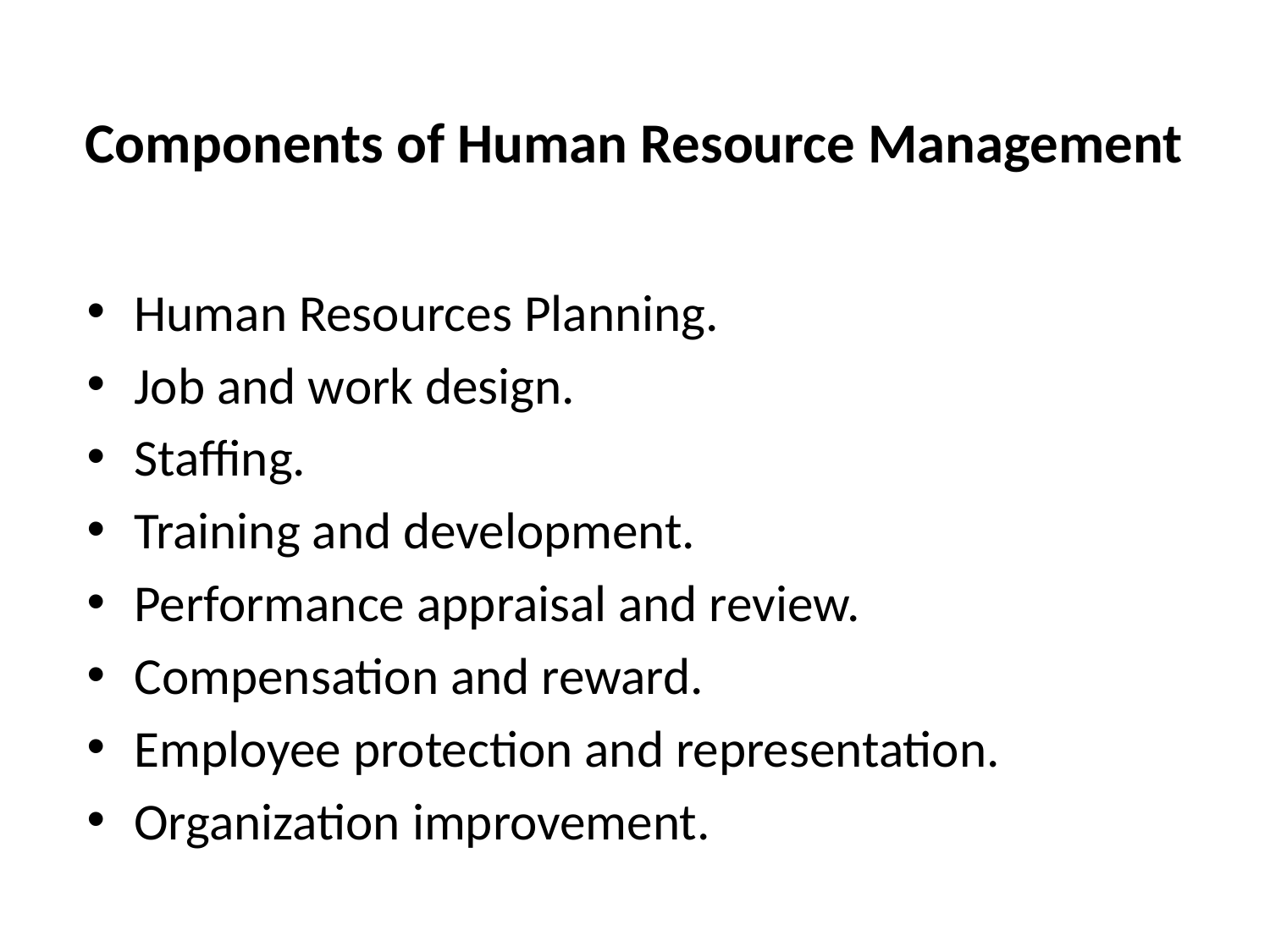

# Components of Human Resource Management
Human Resources Planning.
Job and work design.
Staffing.
Training and development.
Performance appraisal and review.
Compensation and reward.
Employee protection and representation.
Organization improvement.